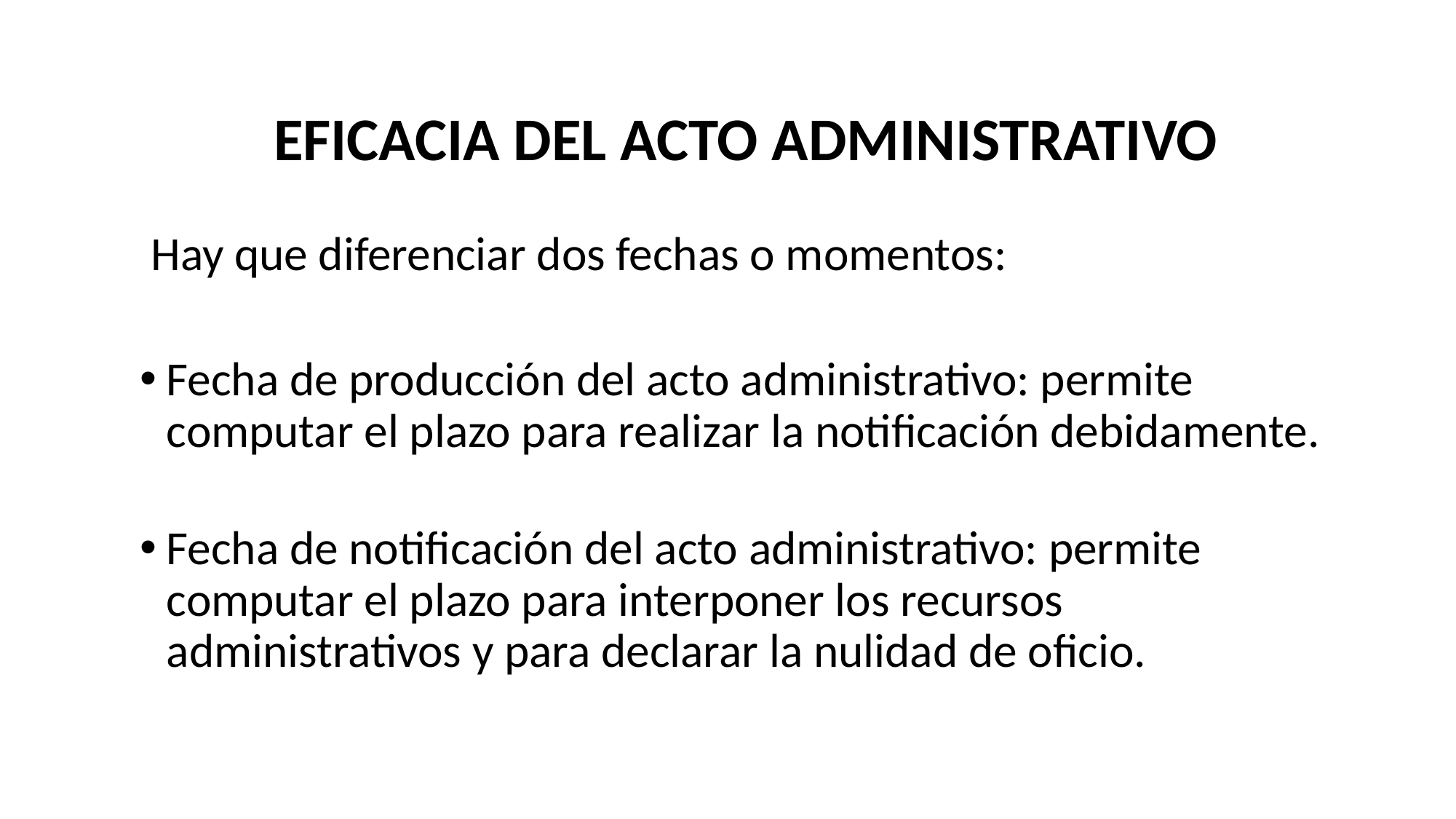

EFICACIA DEL ACTO ADMINISTRATIVO

      Hay que diferenciar dos fechas o momentos:

Fecha de producción del acto administrativo: permite computar el plazo para realizar la notificación debidamente.

Fecha de notificación del acto administrativo: permite computar el plazo para interponer los recursos administrativos y para declarar la nulidad de oficio.